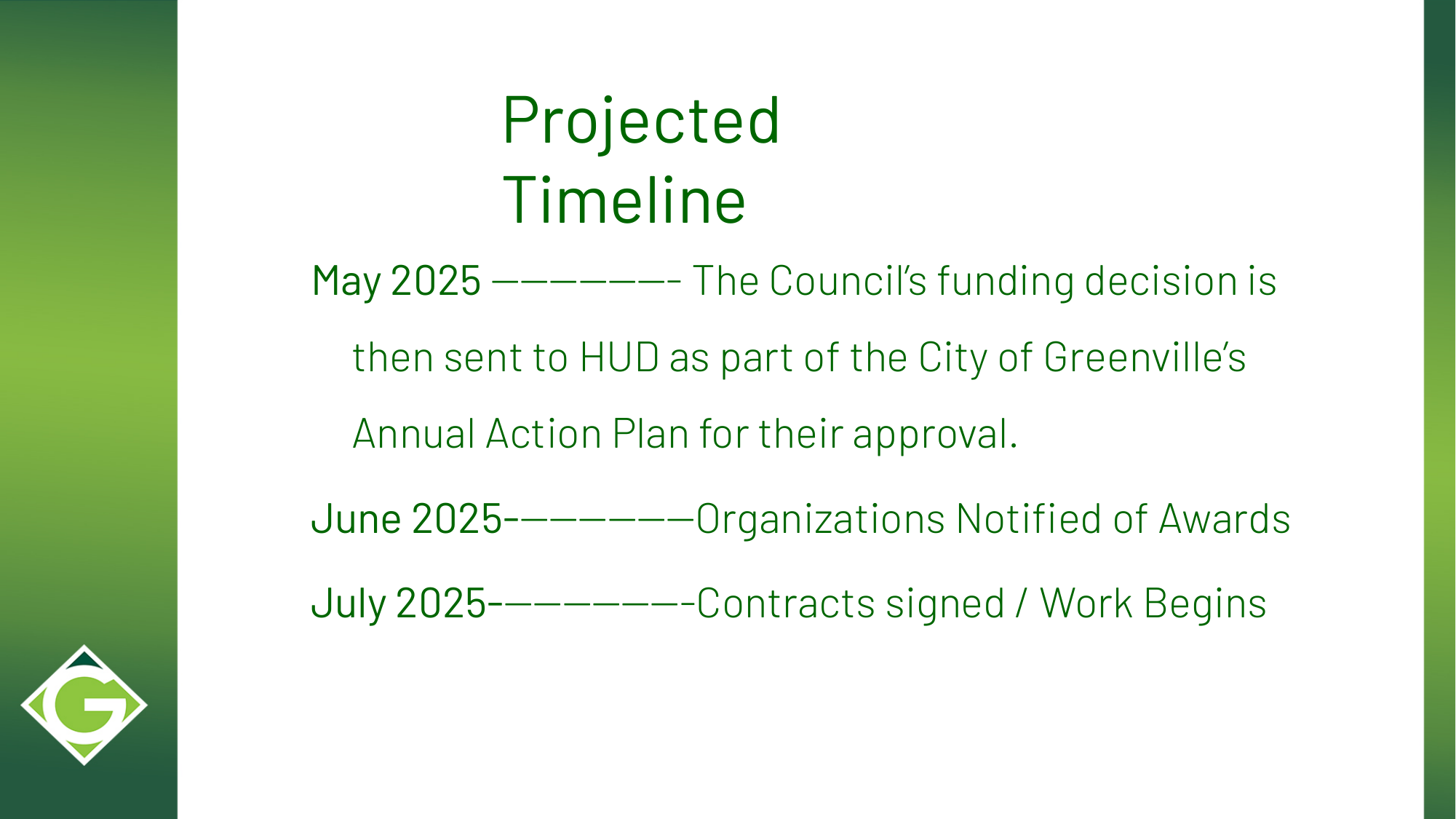

Projected Timeline

May 2025 ------------- The Council’s funding decision is then sent to HUD as part of the City of Greenville’s Annual Action Plan for their approval.
June 2025-------------Organizations Notified of Awards
July 2025--------------Contracts signed / Work Begins